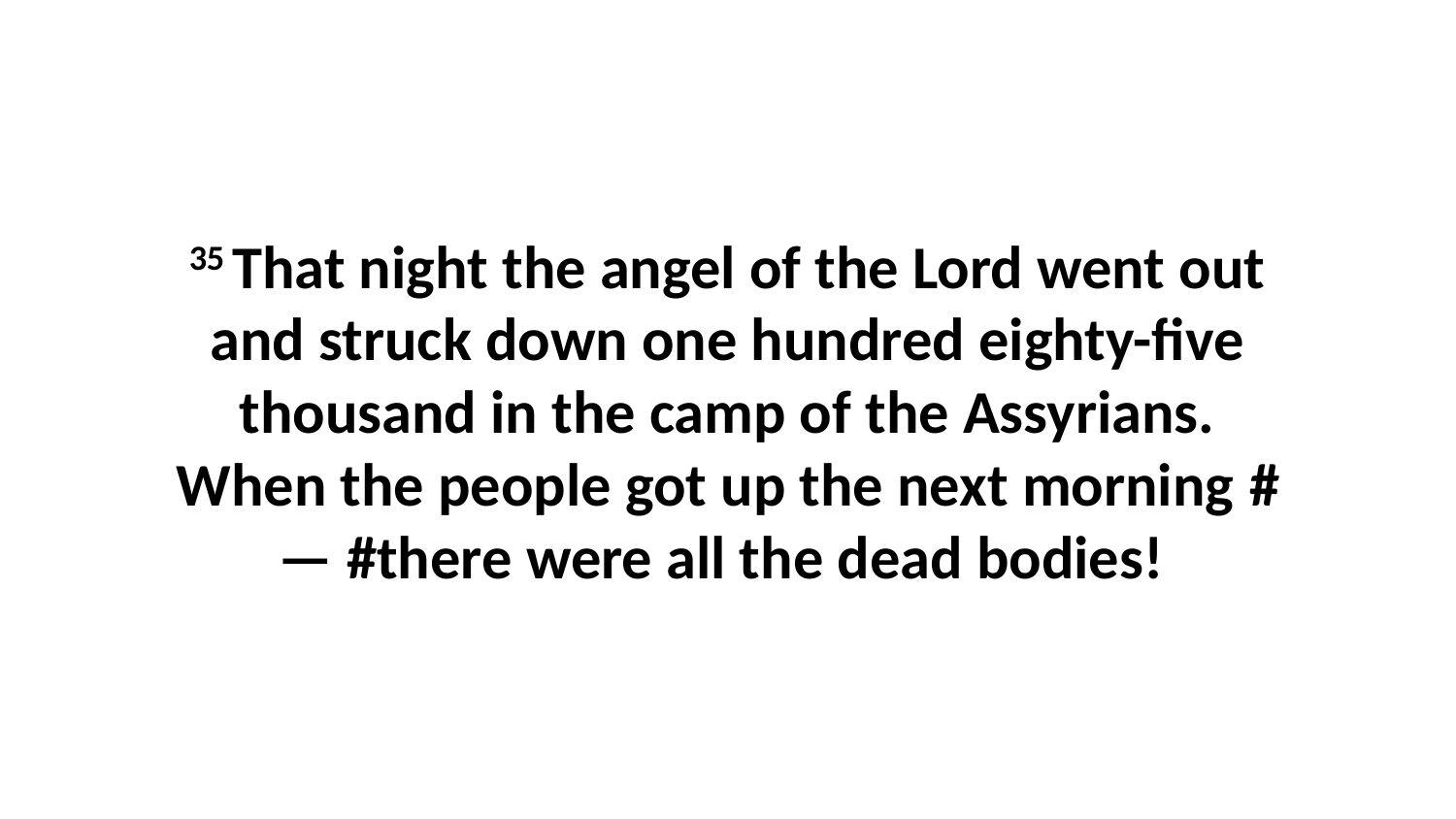

35 That night the angel of the Lord went out and struck down one hundred eighty-five thousand in the camp of the Assyrians. When the people got up the next morning #— #there were all the dead bodies!